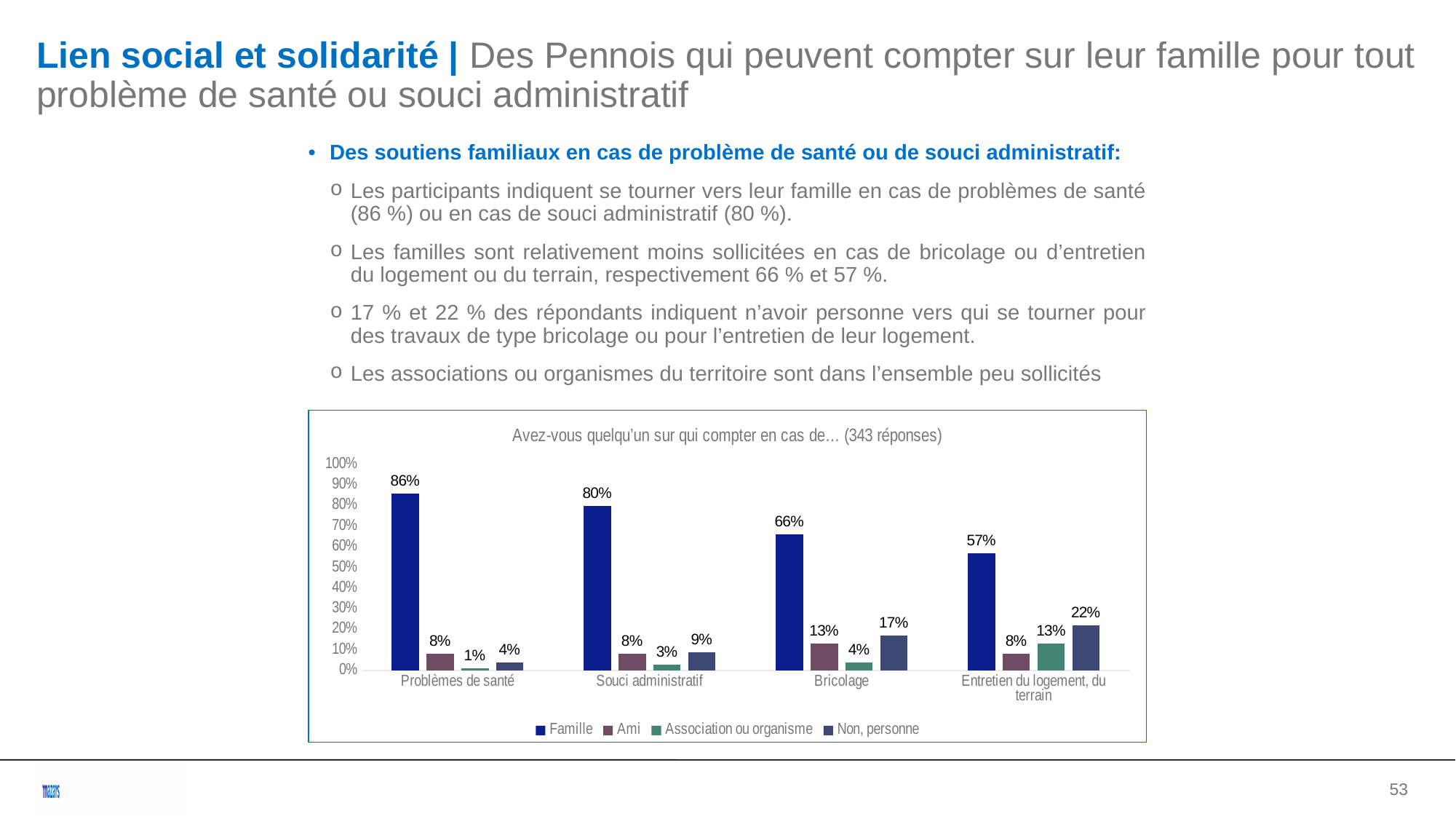

Lien social et solidarité | Des Pennois qui peuvent compter sur leur famille pour tout problème de santé ou souci administratif
Des soutiens familiaux en cas de problème de santé ou de souci administratif:
Les participants indiquent se tourner vers leur famille en cas de problèmes de santé (86 %) ou en cas de souci administratif (80 %).
Les familles sont relativement moins sollicitées en cas de bricolage ou d’entretien du logement ou du terrain, respectivement 66 % et 57 %.
17 % et 22 % des répondants indiquent n’avoir personne vers qui se tourner pour des travaux de type bricolage ou pour l’entretien de leur logement.
Les associations ou organismes du territoire sont dans l’ensemble peu sollicités

### Chart: Avez-vous quelqu’un sur qui compter en cas de… (343 réponses)

| Category | Famille | Ami | Association ou organisme | Non, personne |
|---|---|---|---|---|
| Problèmes de santé | 0.86 | 0.08 | 0.01 | 0.04 |
| Souci administratif | 0.8 | 0.08 | 0.03 | 0.09 |
| Bricolage | 0.66 | 0.13 | 0.04 | 0.17 |
| Entretien du logement, du terrain | 0.57 | 0.08 | 0.13 | 0.22 |
53